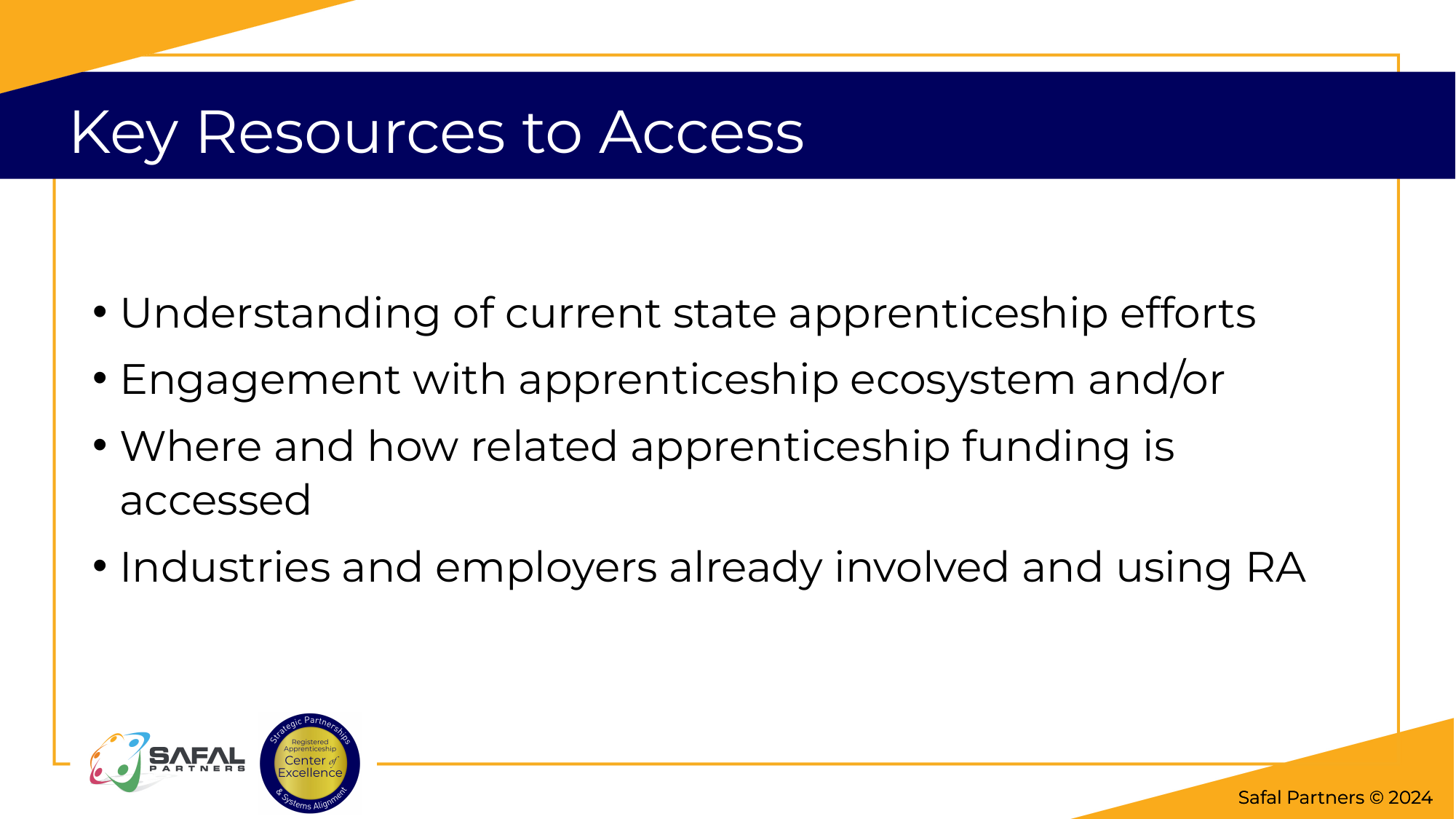

# Key Resources to Access
Understanding of current state apprenticeship efforts
Engagement with apprenticeship ecosystem and/or
Where and how related apprenticeship funding is accessed
Industries and employers already involved and using RA

Safal Partners © 2024